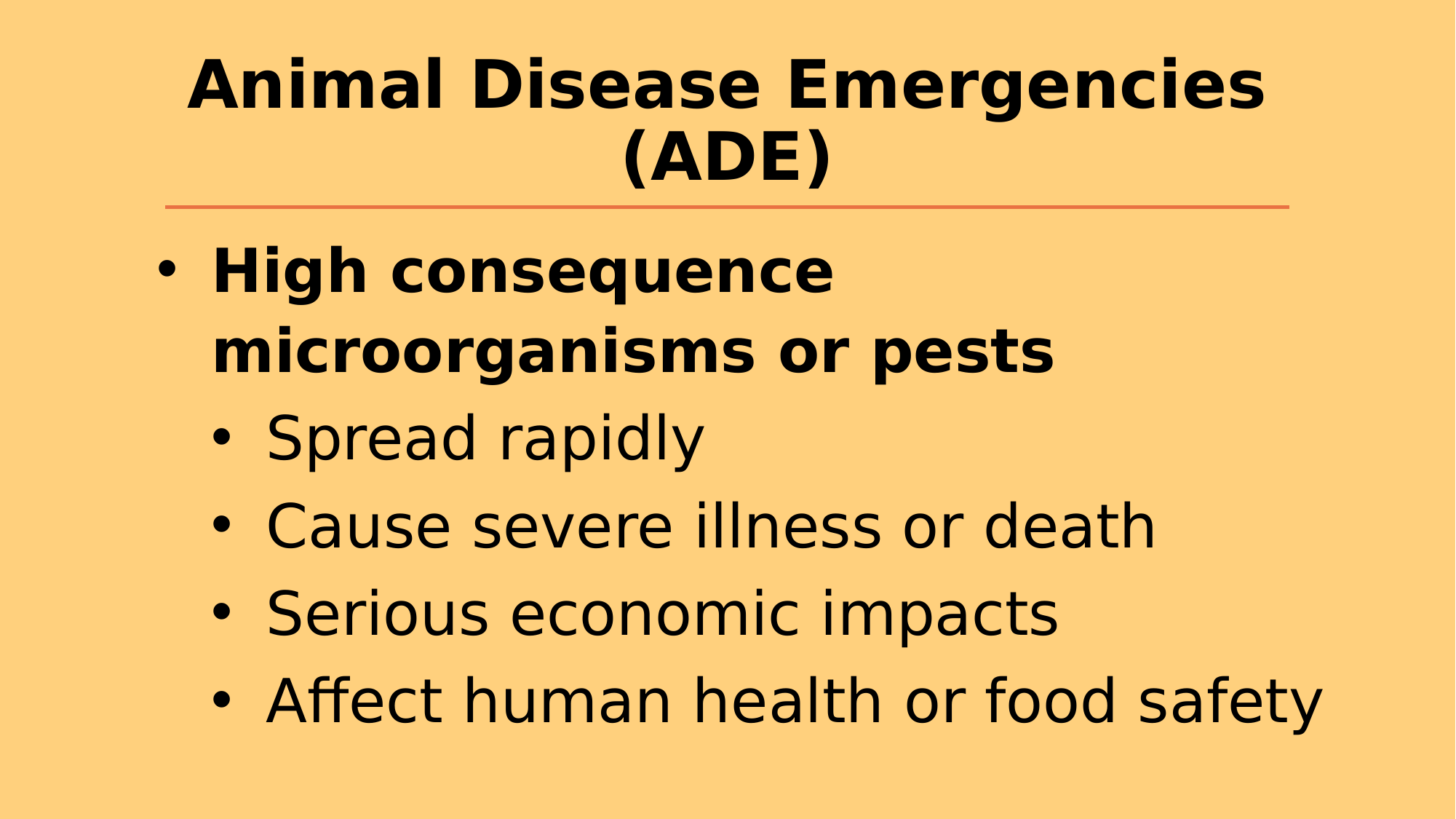

# Animal Disease Emergencies (ADE)
High consequence microorganisms or pests
Spread rapidly
Cause severe illness or death
Serious economic impacts
Affect human health or food safety